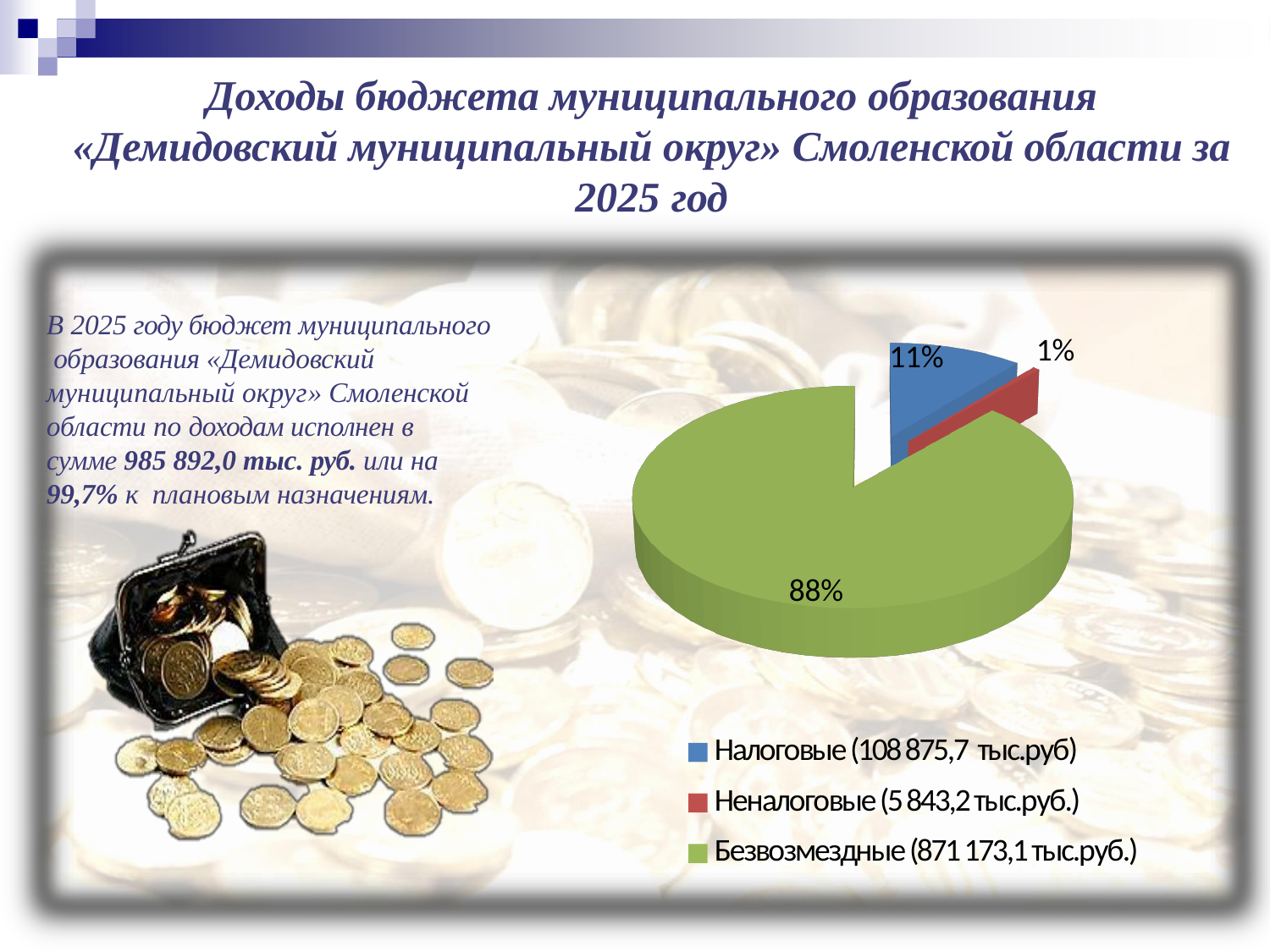

# Доходы бюджета муниципального образования
«Демидовский муниципальный округ» Смоленской области за 2025 год

[unsupported chart]

В 2025 году бюджет муниципального  образования «Демидовский муниципальный округ» Смоленской области по доходам исполнен в  сумме 985 892,0 тыс. руб. или на 99,7% к  плановым назначениям.